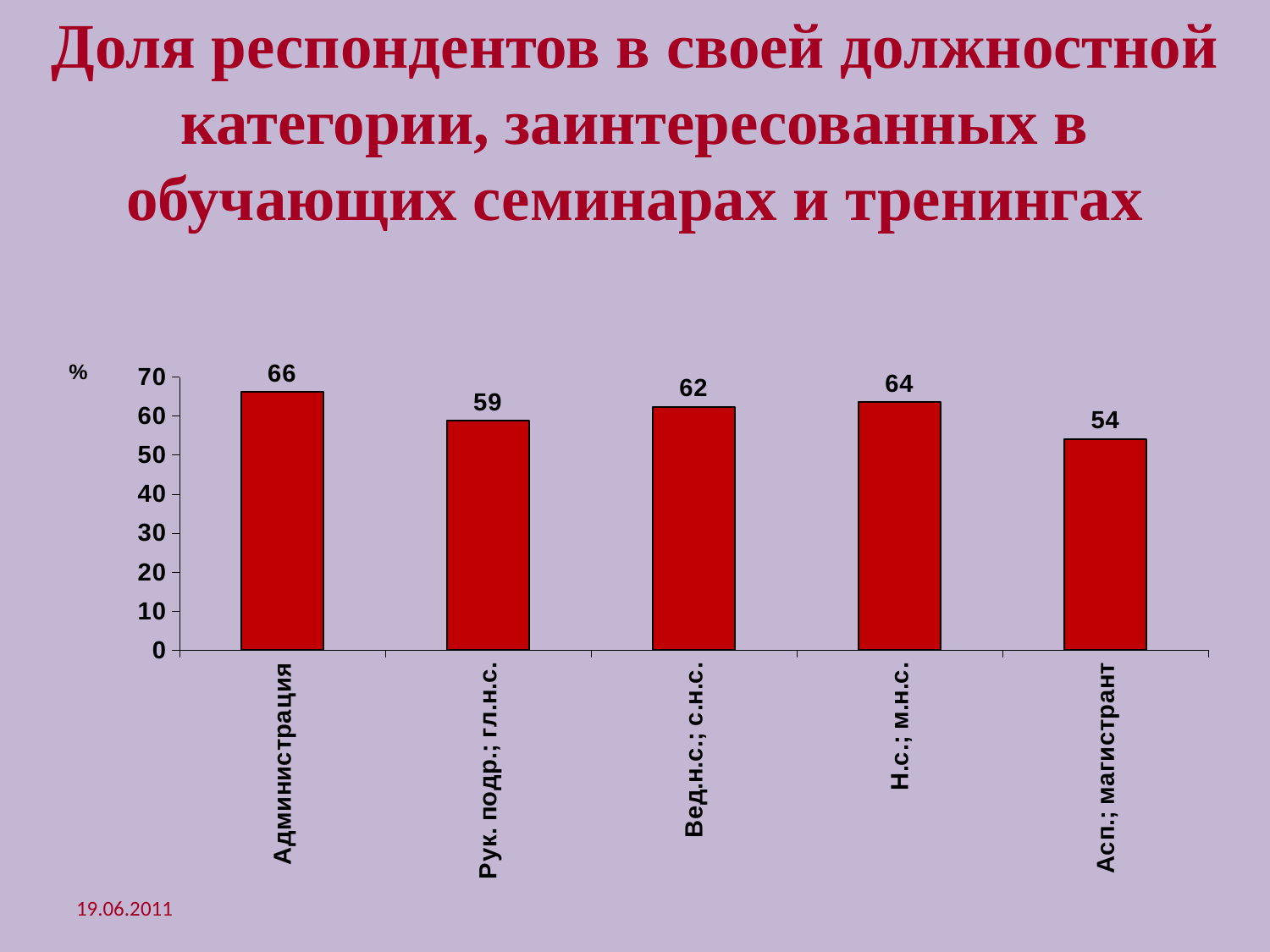

# Доля респондентов в своей должностной категории, заинтересованных в обучающих семинарах и тренингах

[unsupported chart]

19.06.2011